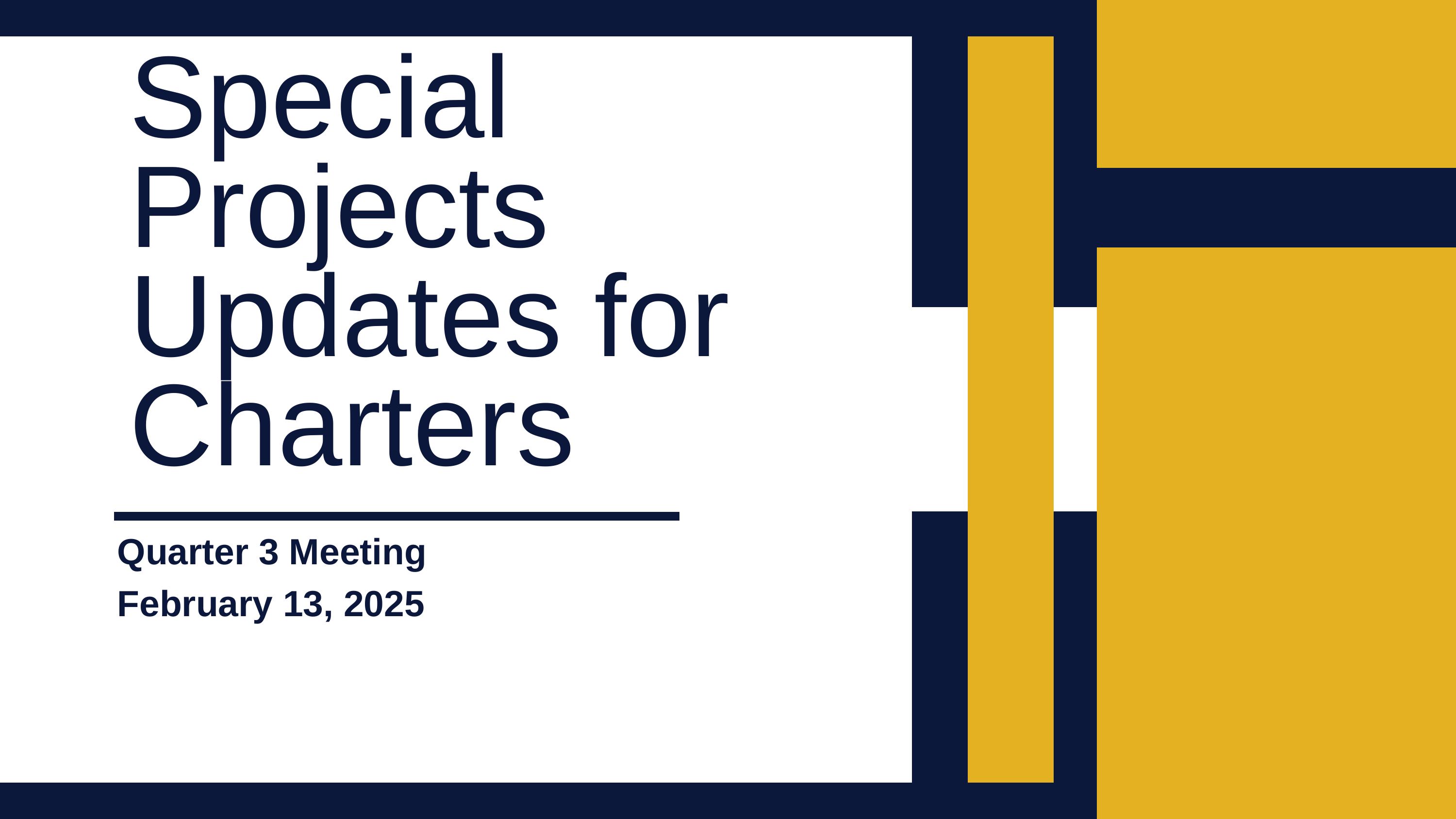

Special Projects Updates for Charters

Quarter 3 Meeting
February 13, 2025